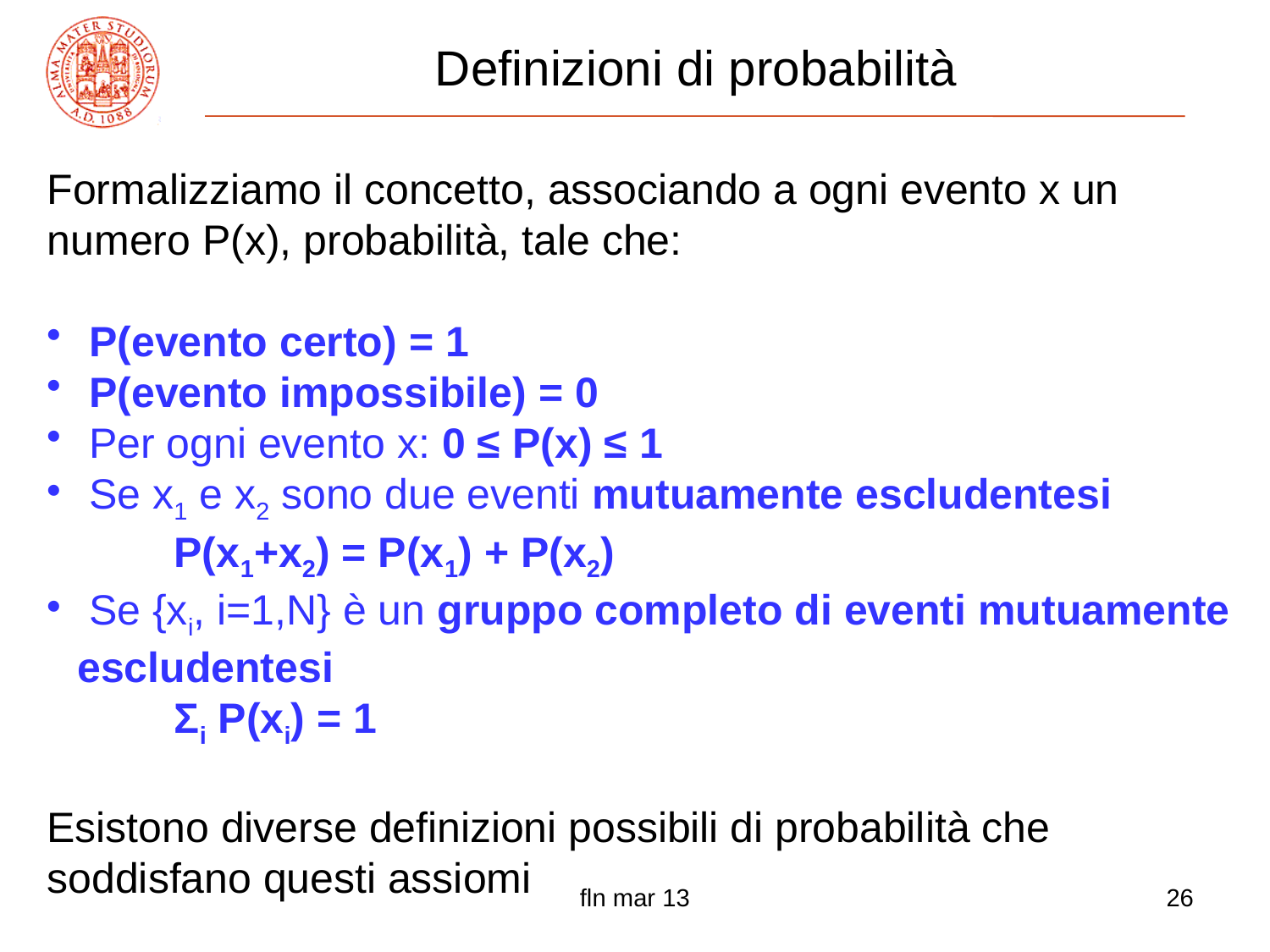

# Definizioni di probabilità
Formalizziamo il concetto, associando a ogni evento x un numero P(x), probabilità, tale che:

 P(evento certo) = 1
 P(evento impossibile) = 0
 Per ogni evento x: 0 ≤ P(x) ≤ 1
 Se x1 e x2 sono due eventi mutuamente escludentesi
	P(x1+x2) = P(x1) + P(x2)
 Se {xi, i=1,N} è un gruppo completo di eventi mutuamente escludentesi
	Σi P(xi) = 1

Esistono diverse definizioni possibili di probabilità che soddisfano questi assiomi
fln mar 13
26